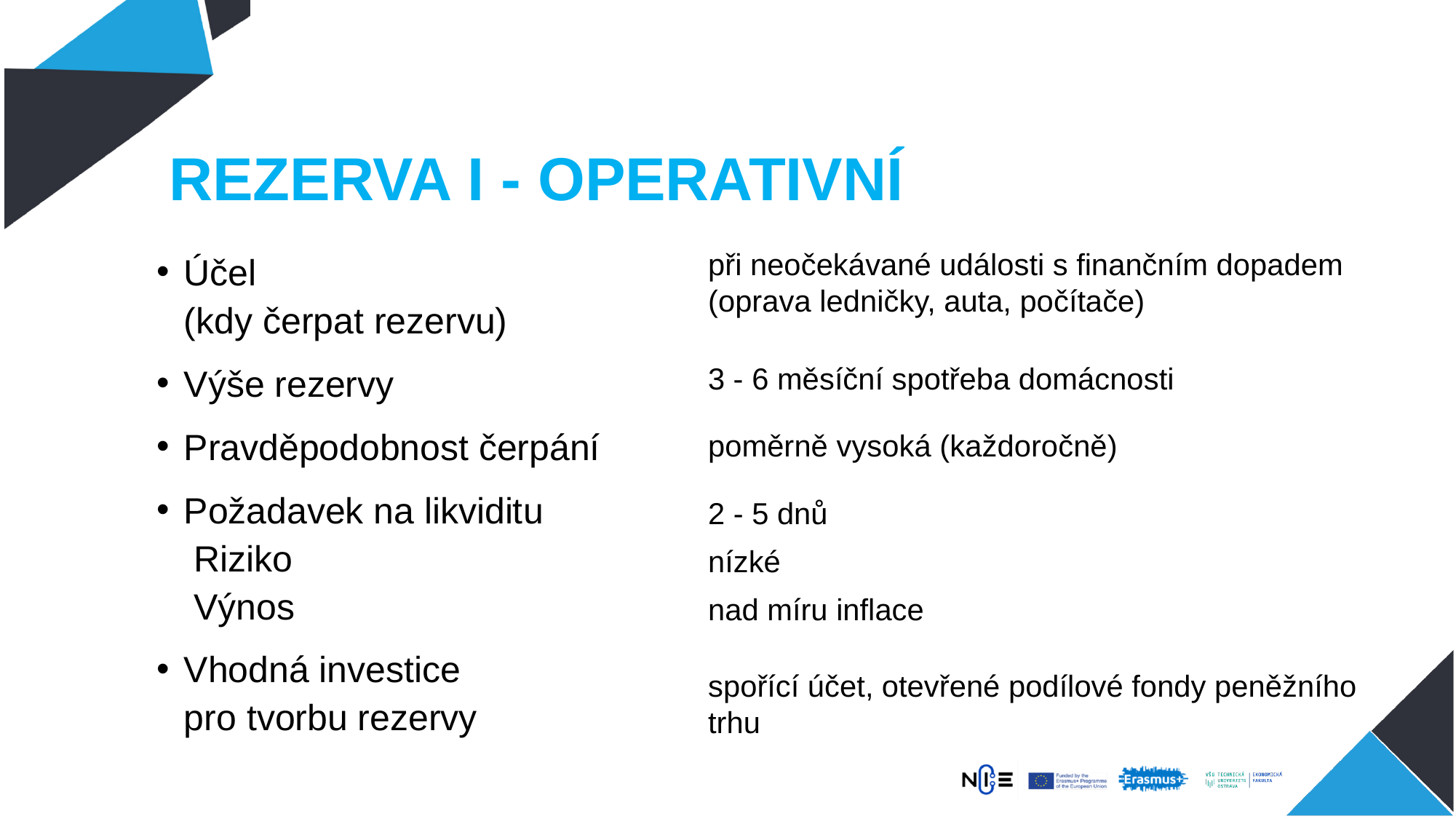

REZERVA I - OPERATIVNÍ
Účel
(kdy čerpat rezervu)
Výše rezervy
Pravděpodobnost čerpání
Požadavek na likviditu
 Riziko
 Výnos
Vhodná investice
pro tvorbu rezervy
při neočekávané události s finančním dopadem (oprava ledničky, auta, počítače)
3 - 6 měsíční spotřeba domácnosti
poměrně vysoká (každoročně)
2 - 5 dnů
nízké
nad míru inflace
spořící účet, otevřené podílové fondy peněžního trhu